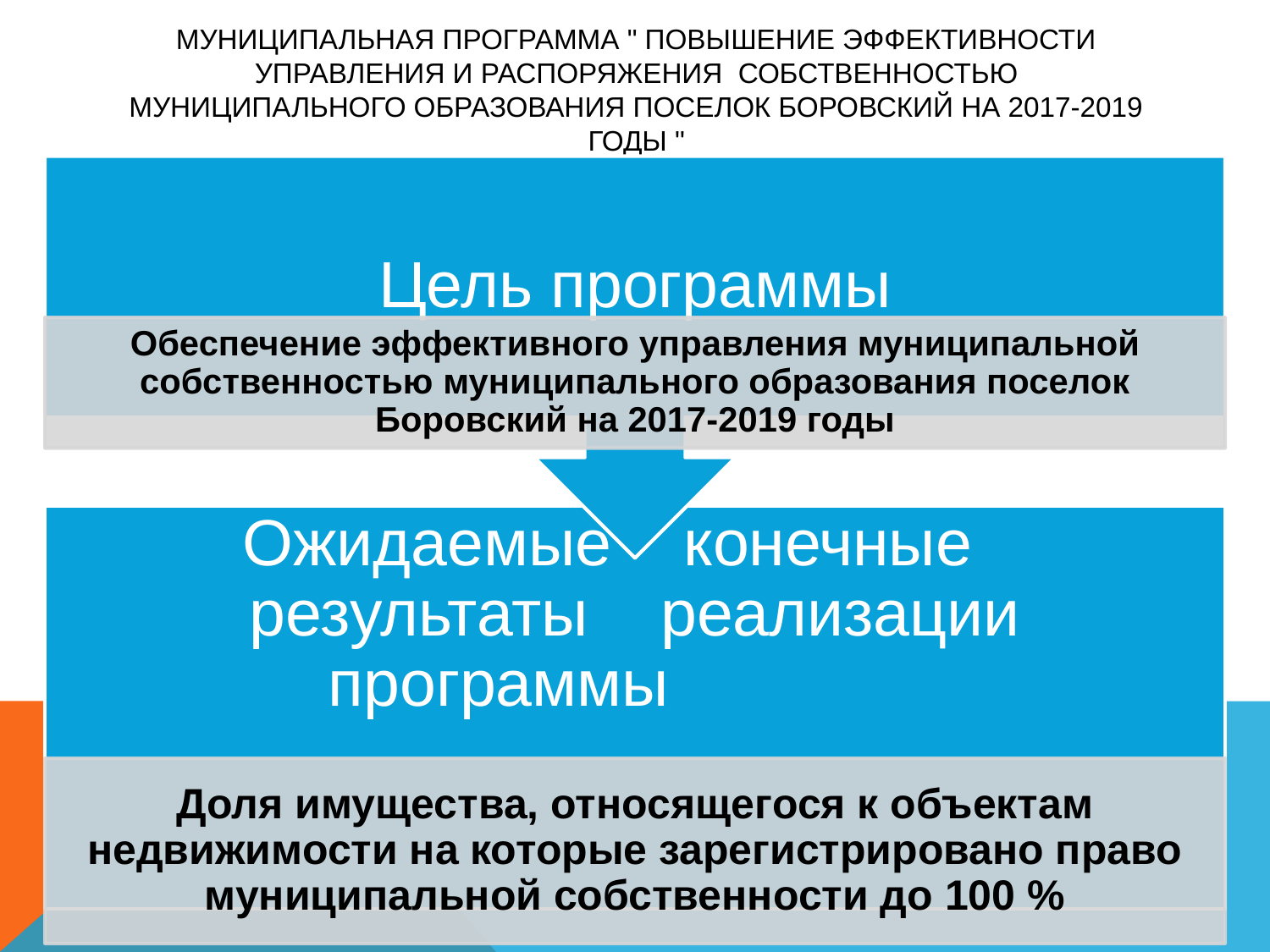

# Муниципальная программа " Повышение эффективности управления и распоряжения  собственностью муниципального образования поселок Боровский на 2017-2019 годы "
Ожидаемые    конечные    результаты    реализации программы
Доля имущества, относящегося к объектам недвижимости на которые зарегистрировано право муниципальной собственности до 100 %
Цель программы
Обеспечение эффективного управления муниципальной собственностью муниципального образования поселок Боровский на 2017-2019 годы